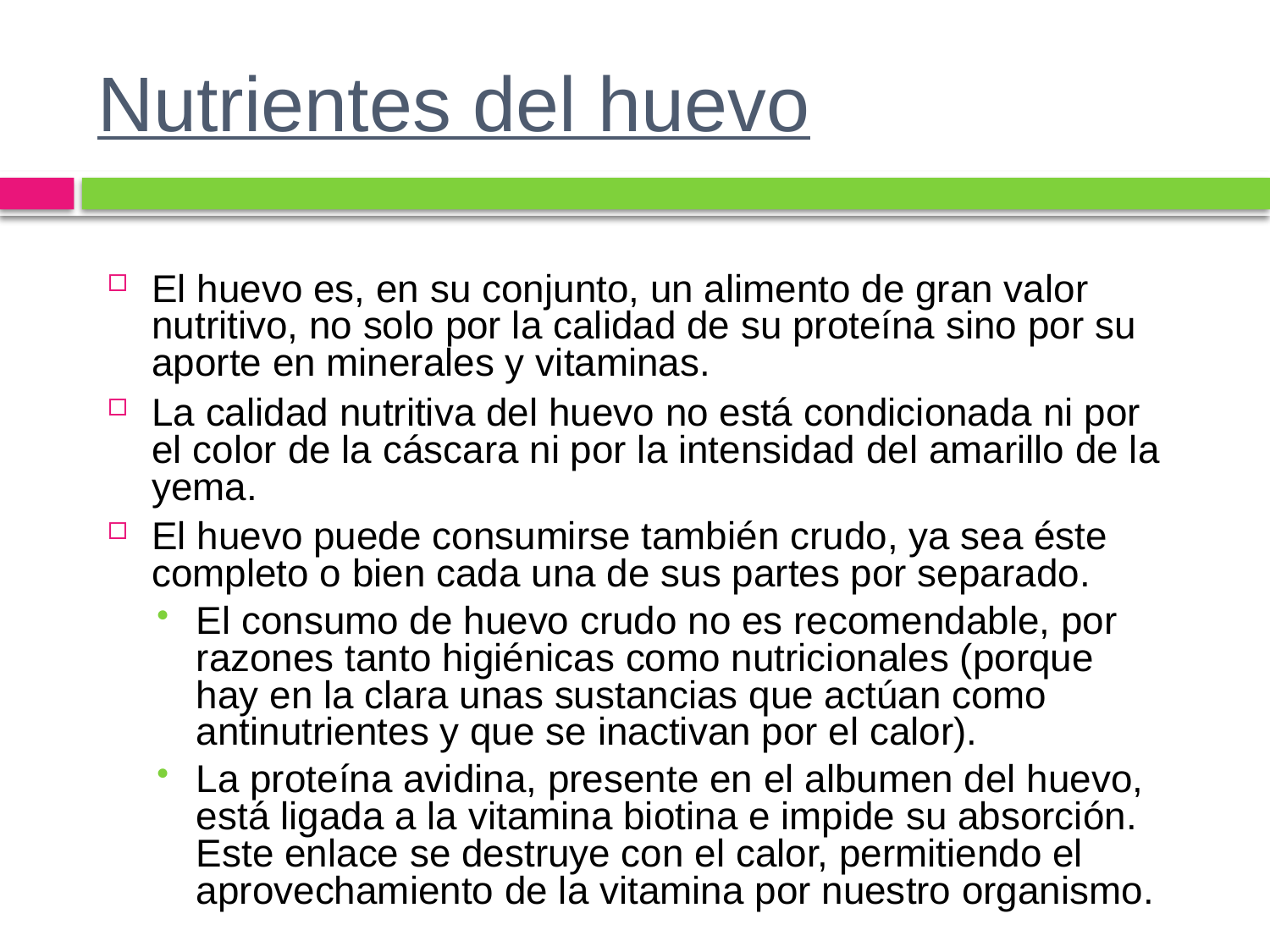

# Nutrientes del huevo
El huevo es, en su conjunto, un alimento de gran valor nutritivo, no solo por la calidad de su proteína sino por su aporte en minerales y vitaminas.
La calidad nutritiva del huevo no está condicionada ni por el color de la cáscara ni por la intensidad del amarillo de la yema.
El huevo puede consumirse también crudo, ya sea éste completo o bien cada una de sus partes por separado.
El consumo de huevo crudo no es recomendable, por razones tanto higiénicas como nutricionales (porque hay en la clara unas sustancias que actúan como antinutrientes y que se inactivan por el calor).
La proteína avidina, presente en el albumen del huevo, está ligada a la vitamina biotina e impide su absorción. Este enlace se destruye con el calor, permitiendo el aprovechamiento de la vitamina por nuestro organismo.